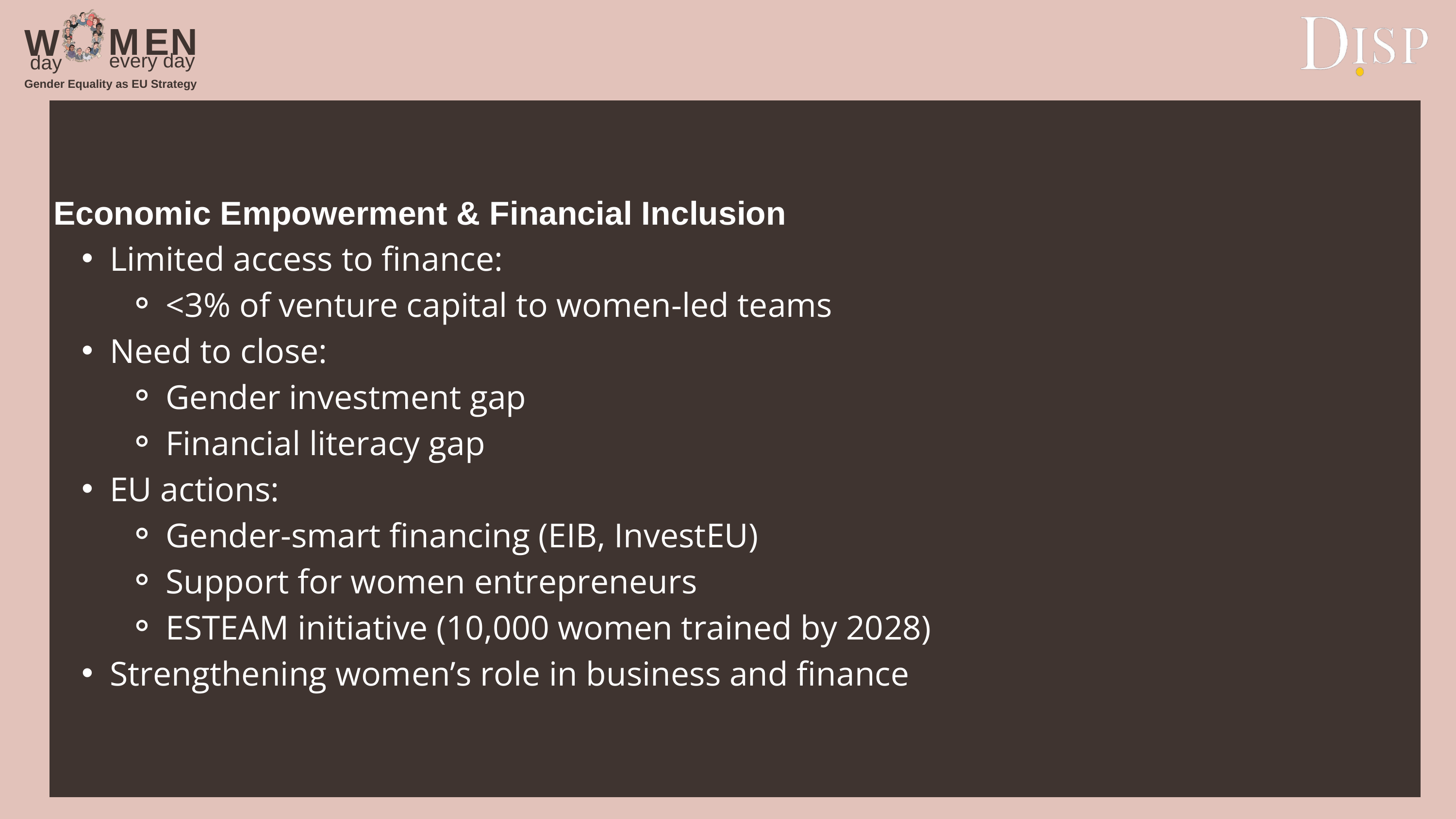

M
E
N
W
every day
day
Gender Equality as EU Strategy

Economic Empowerment & Financial Inclusion
Limited access to finance:
<3% of venture capital to women-led teams
Need to close:
Gender investment gap
Financial literacy gap
EU actions:
Gender-smart financing (EIB, InvestEU)
Support for women entrepreneurs
ESTEAM initiative (10,000 women trained by 2028)
Strengthening women’s role in business and finance